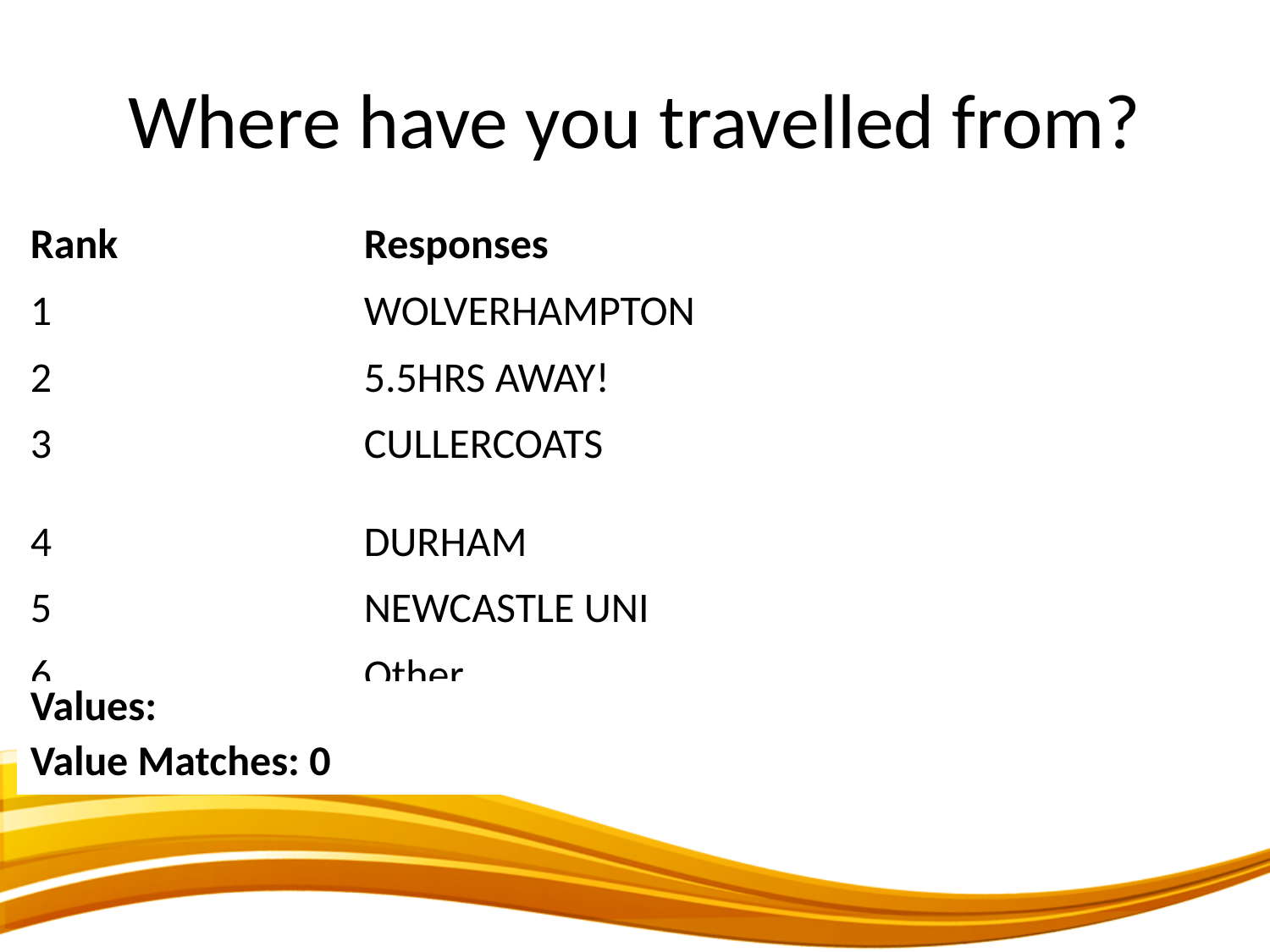

# Where have you travelled from?
| Rank | Responses |
| --- | --- |
| 1 | WOLVERHAMPTON |
| 2 | 5.5HRS AWAY! |
| 3 | CULLERCOATS |
| 4 | DURHAM |
| 5 | NEWCASTLE UNI |
| 6 | Other |
| Values: |
| --- |
| Value Matches: 0 |